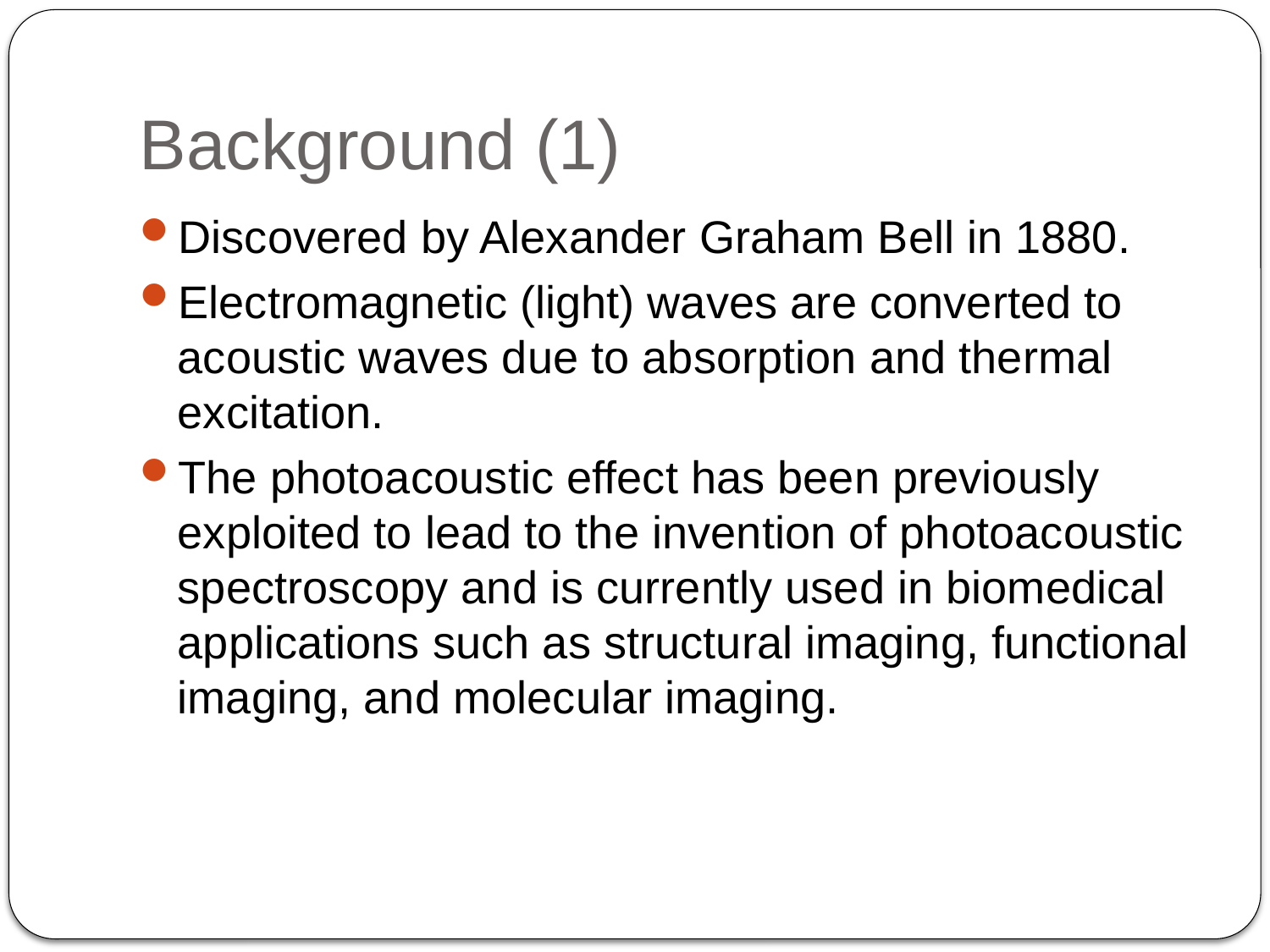

# Background (1)
Discovered by Alexander Graham Bell in 1880.
Electromagnetic (light) waves are converted to acoustic waves due to absorption and thermal excitation.
The photoacoustic effect has been previously exploited to lead to the invention of photoacoustic spectroscopy and is currently used in biomedical applications such as structural imaging, functional imaging, and molecular imaging.